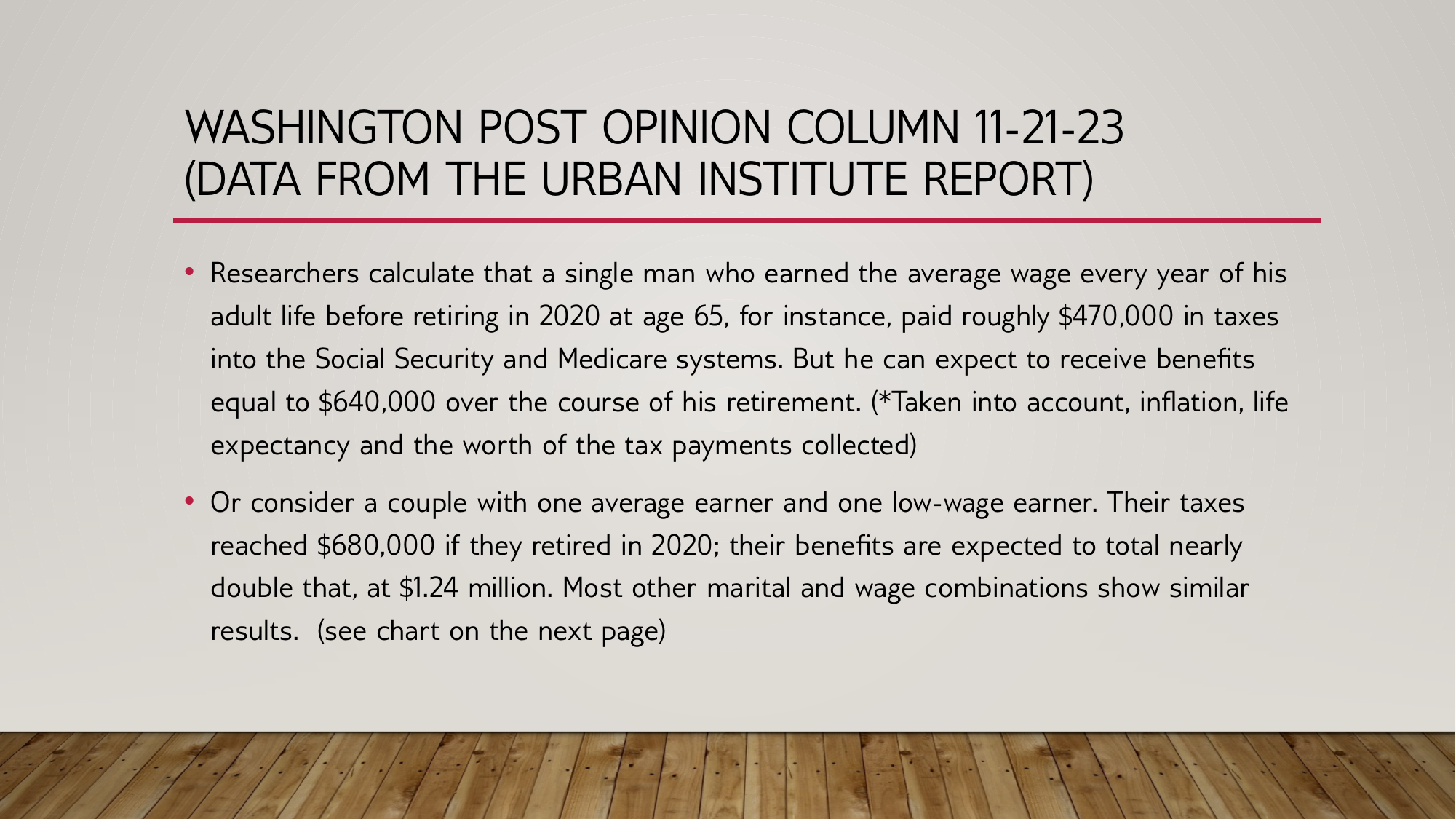

# Washington Post Opinion column 11-21-23 (Data from the Urban Institute Report)
Researchers calculate that a single man who earned the average wage every year of his adult life before retiring in 2020 at age 65, for instance, paid roughly $470,000 in taxes into the Social Security and Medicare systems. But he can expect to receive benefits equal to $640,000 over the course of his retirement. (*Taken into account, inflation, life expectancy and the worth of the tax payments collected)
Or consider a couple with one average earner and one low-wage earner. Their taxes reached $680,000 if they retired in 2020; their benefits are expected to total nearly double that, at $1.24 million. Most other marital and wage combinations show similar results.  (see chart on the next page)